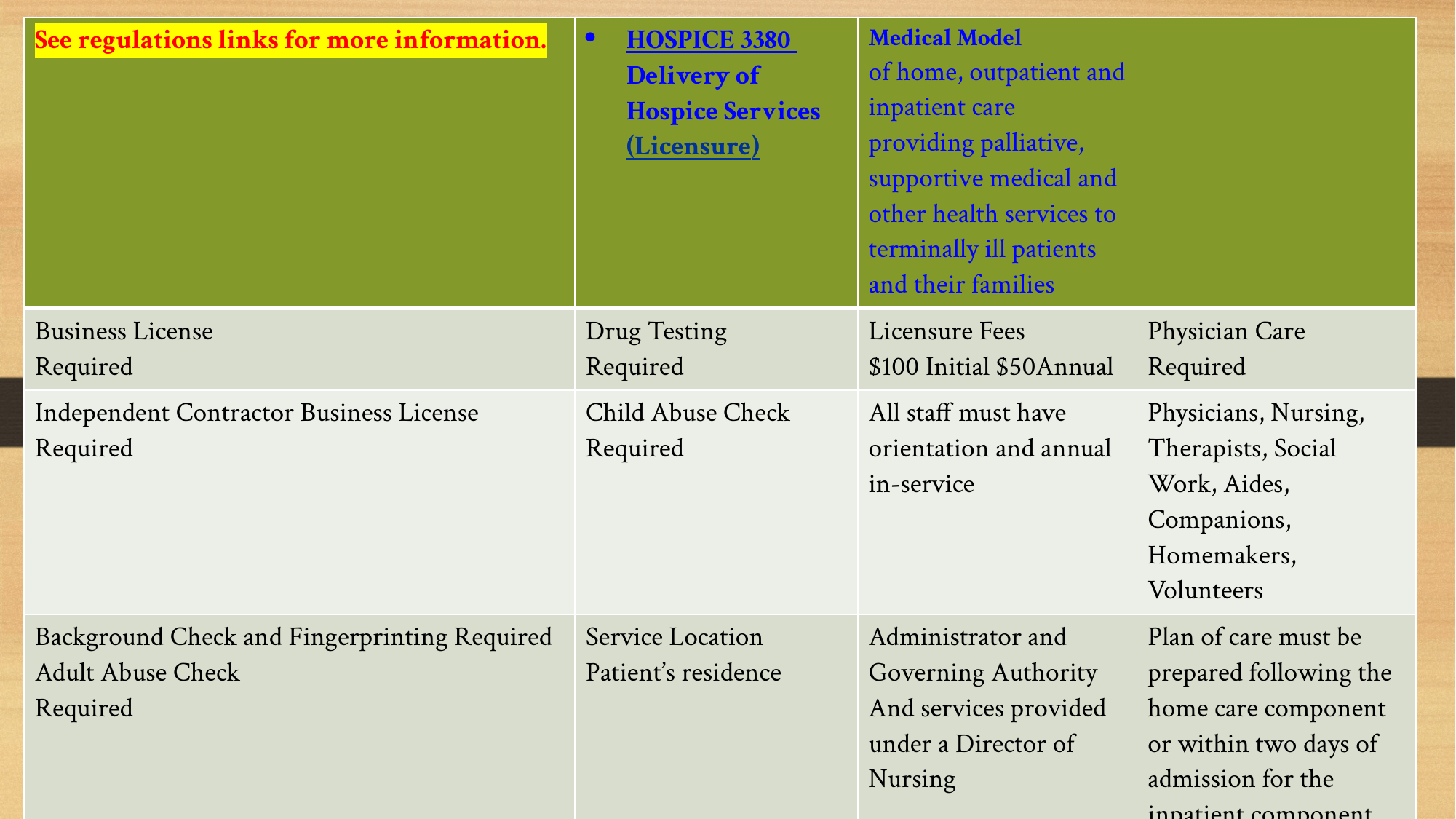

| See regulations links for more information. | HOSPICE 3380 Delivery of Hospice Services (Licensure) | Medical Model of home, outpatient and inpatient care providing palliative, supportive medical and other health services to terminally ill patients and their families |  |
| --- | --- | --- | --- |
| Business License Required | Drug Testing Required | Licensure Fees $100 Initial $50Annual | Physician Care Required |
| Independent Contractor Business License Required | Child Abuse Check Required | All staff must have orientation and annual in-service | Physicians, Nursing, Therapists, Social Work, Aides, Companions, Homemakers, Volunteers |
| Background Check and Fingerprinting Required Adult Abuse Check Required | Service Location Patient’s residence | Administrator and Governing Authority And services provided under a Director of Nursing | Plan of care must be prepared following the home care component or within two days of admission for the inpatient component |
40